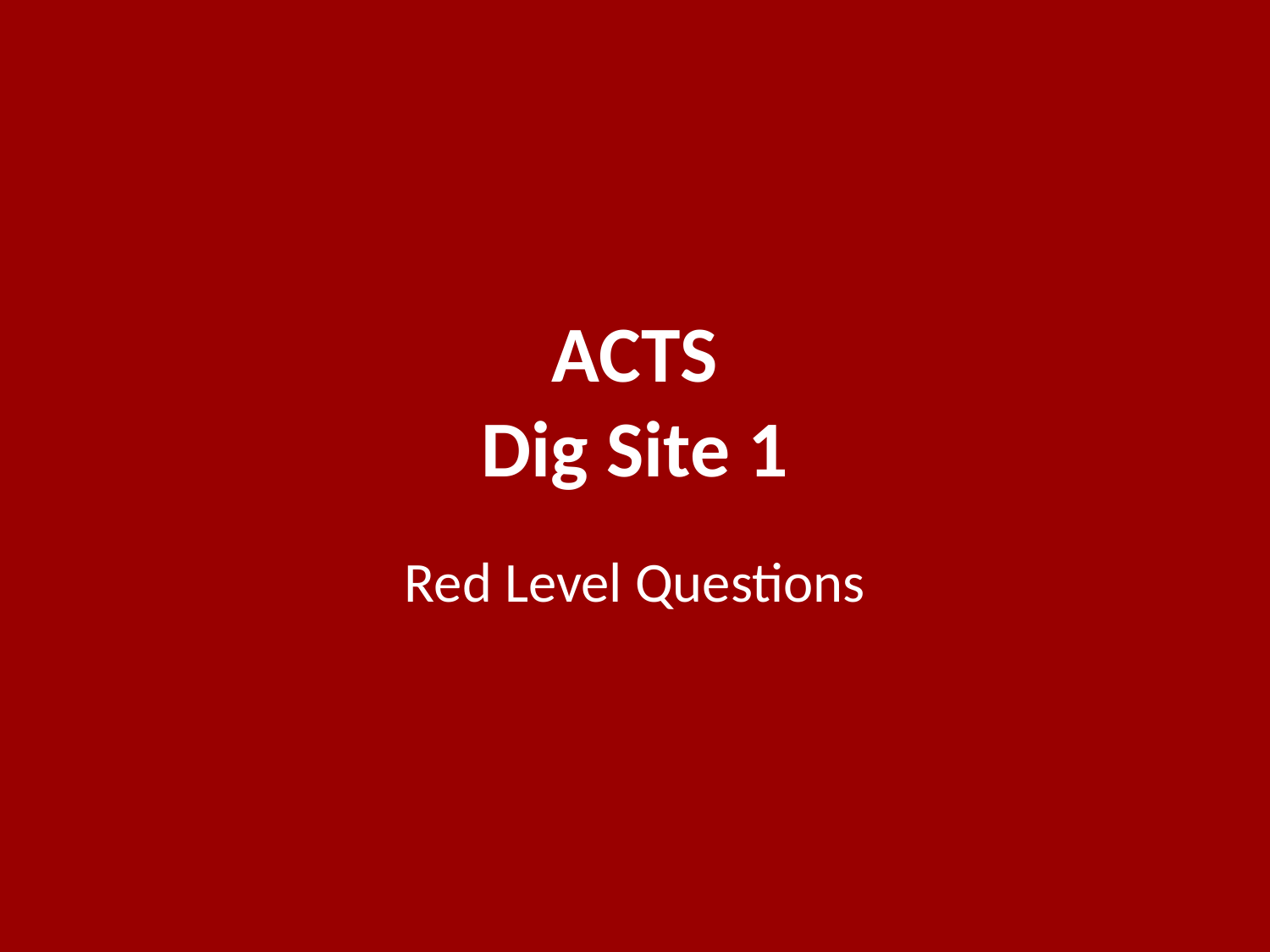

# ACTS Dig Site 1
Red Level Questions